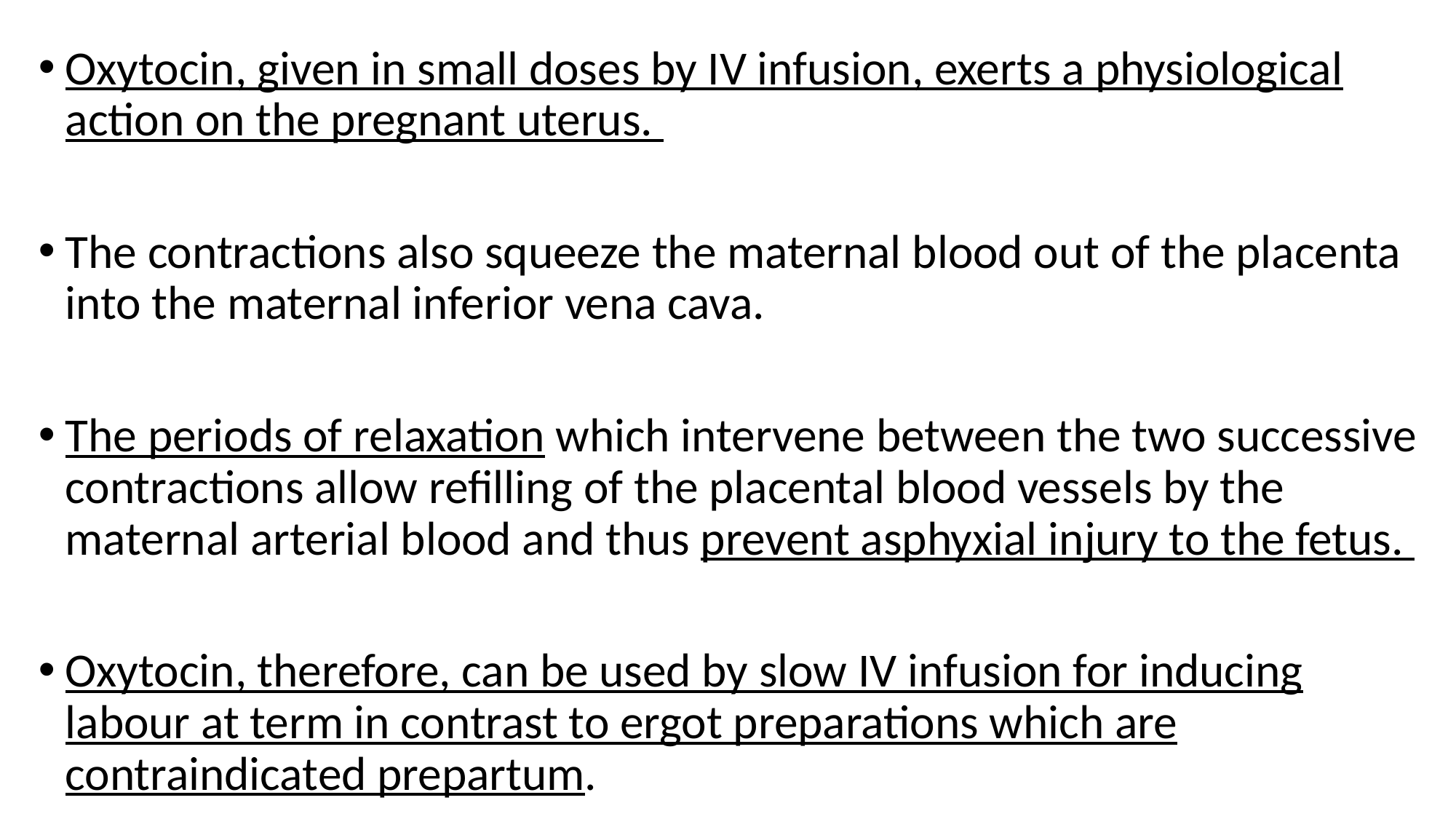

Oxytocin, given in small doses by IV infusion, exerts a physiological action on the pregnant uterus.

The contractions also squeeze the maternal blood out of the placenta into the maternal inferior vena cava.

The periods of relaxation which intervene between the two successive contractions allow refilling of the placental blood vessels by the maternal arterial blood and thus prevent asphyxial injury to the fetus.

Oxytocin, therefore, can be used by slow IV infusion for inducing labour at term in contrast to ergot preparations which are contraindicated prepartum.